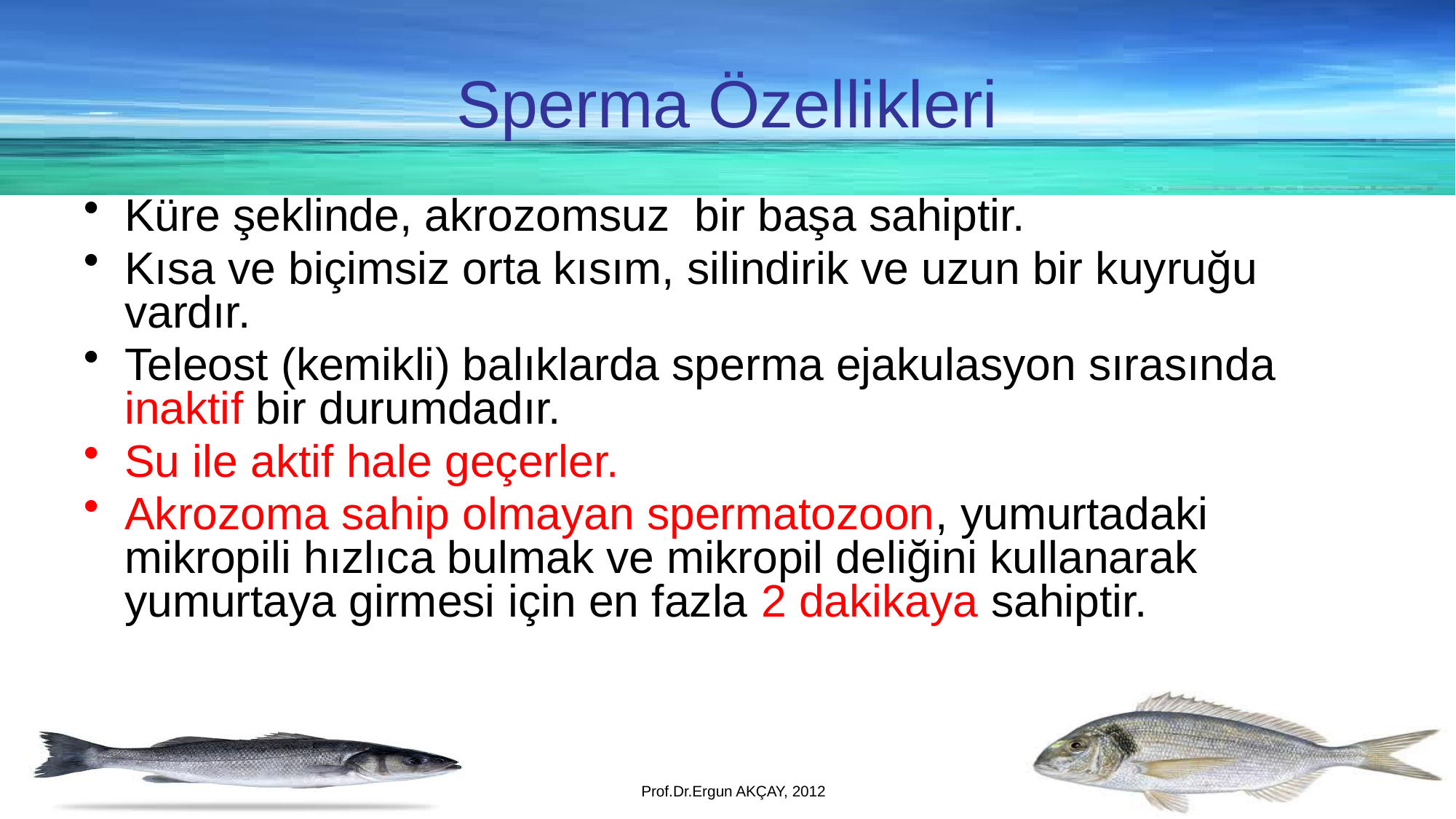

Sperma Özellikleri
Küre şeklinde, akrozomsuz  bir başa sahiptir.
Kısa ve biçimsiz orta kısım, silindirik ve uzun bir kuyruğu vardır.
Teleost (kemikli) balıklarda sperma ejakulasyon sırasında inaktif bir durumdadır.
Su ile aktif hale geçerler.
Akrozoma sahip olmayan spermatozoon, yumurtadaki mikropili hızlıca bulmak ve mikropil deliğini kullanarak yumurtaya girmesi için en fazla 2 dakikaya sahiptir.
Prof.Dr.Ergun AKÇAY, 2012